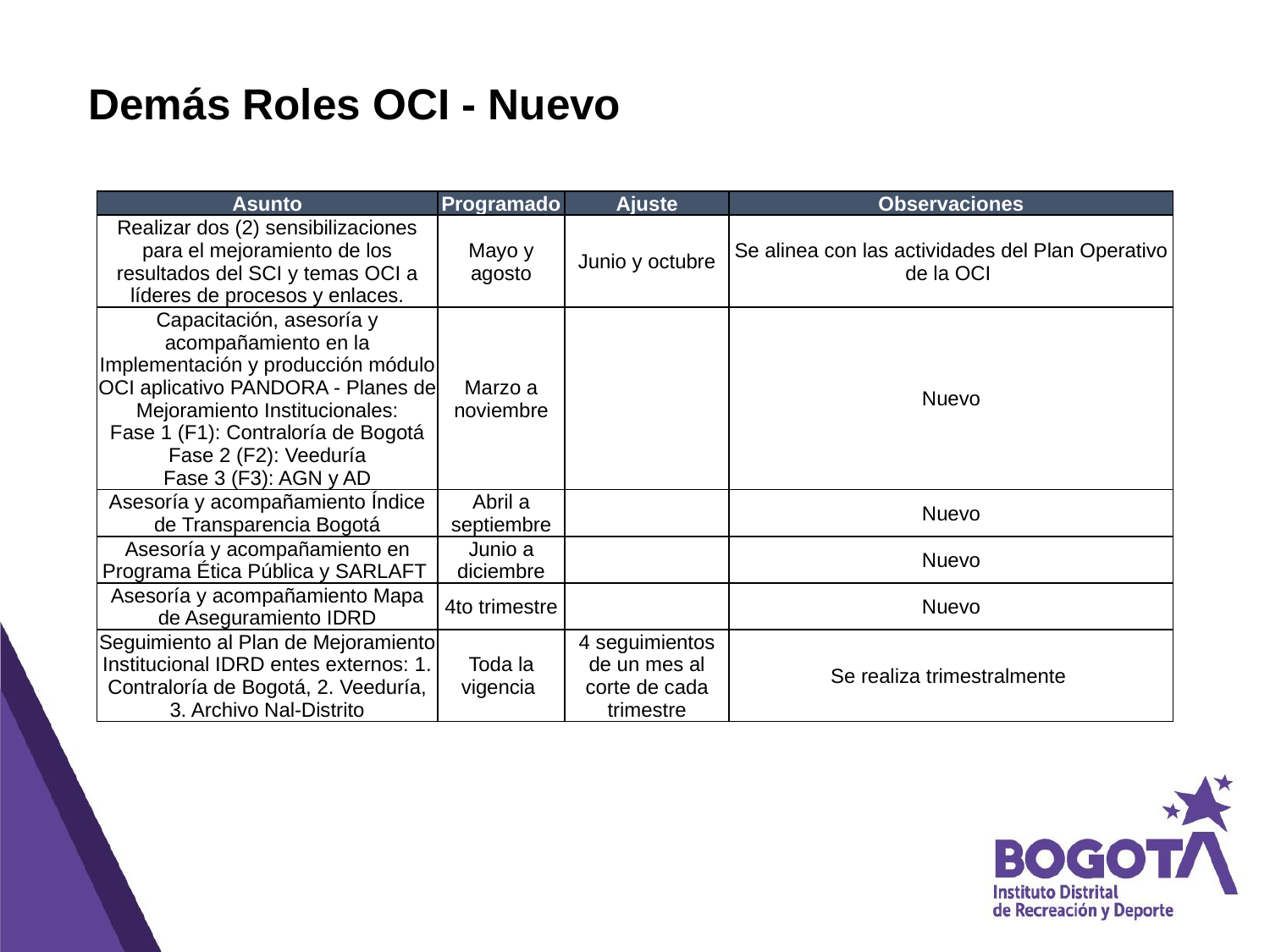

Demás Roles OCI - Nuevo
| Asunto | Programado | Ajuste | Observaciones |
| --- | --- | --- | --- |
| Realizar dos (2) sensibilizaciones para el mejoramiento de los resultados del SCI y temas OCI a líderes de procesos y enlaces. | Mayo y agosto | Junio y octubre | Se alinea con las actividades del Plan Operativo de la OCI |
| Capacitación, asesoría y acompañamiento en la Implementación y producción módulo OCI aplicativo PANDORA - Planes de Mejoramiento Institucionales: Fase 1 (F1): Contraloría de Bogotá Fase 2 (F2): Veeduría Fase 3 (F3): AGN y AD | Marzo a noviembre |  | Nuevo |
| Asesoría y acompañamiento Índice de Transparencia Bogotá | Abril a septiembre |  | Nuevo |
| Asesoría y acompañamiento en Programa Ética Pública y SARLAFT | Junio a diciembre |  | Nuevo |
| Asesoría y acompañamiento Mapa de Aseguramiento IDRD | 4to trimestre |  | Nuevo |
| Seguimiento al Plan de Mejoramiento Institucional IDRD entes externos: 1. Contraloría de Bogotá, 2. Veeduría, 3. Archivo Nal-Distrito | Toda la vigencia | 4 seguimientos de un mes al corte de cada trimestre | Se realiza trimestralmente |